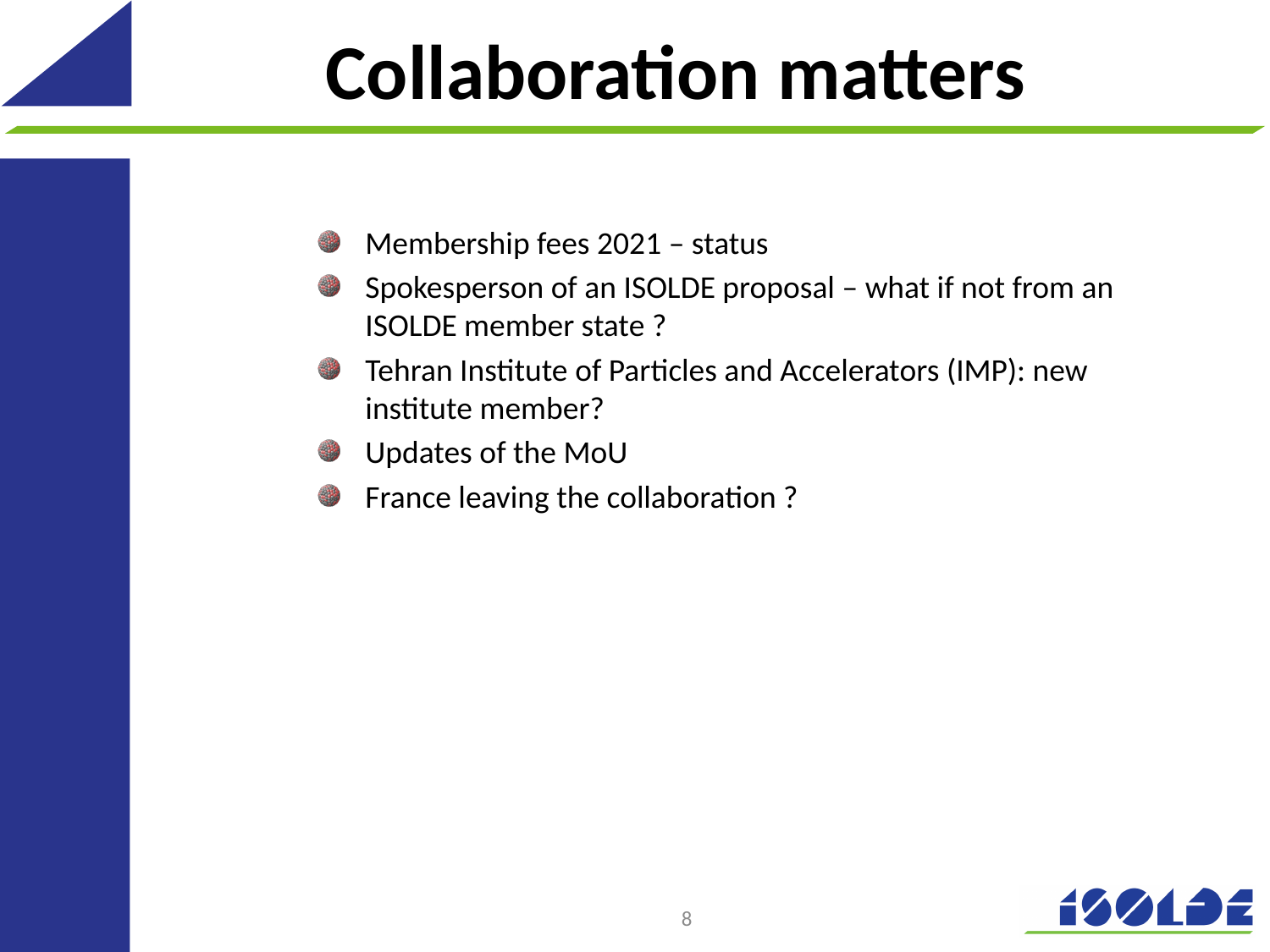

# Collaboration matters
Membership fees 2021 – status
Spokesperson of an ISOLDE proposal – what if not from an ISOLDE member state ?
Tehran Institute of Particles and Accelerators (IMP): new institute member?
Updates of the MoU
France leaving the collaboration ?

8